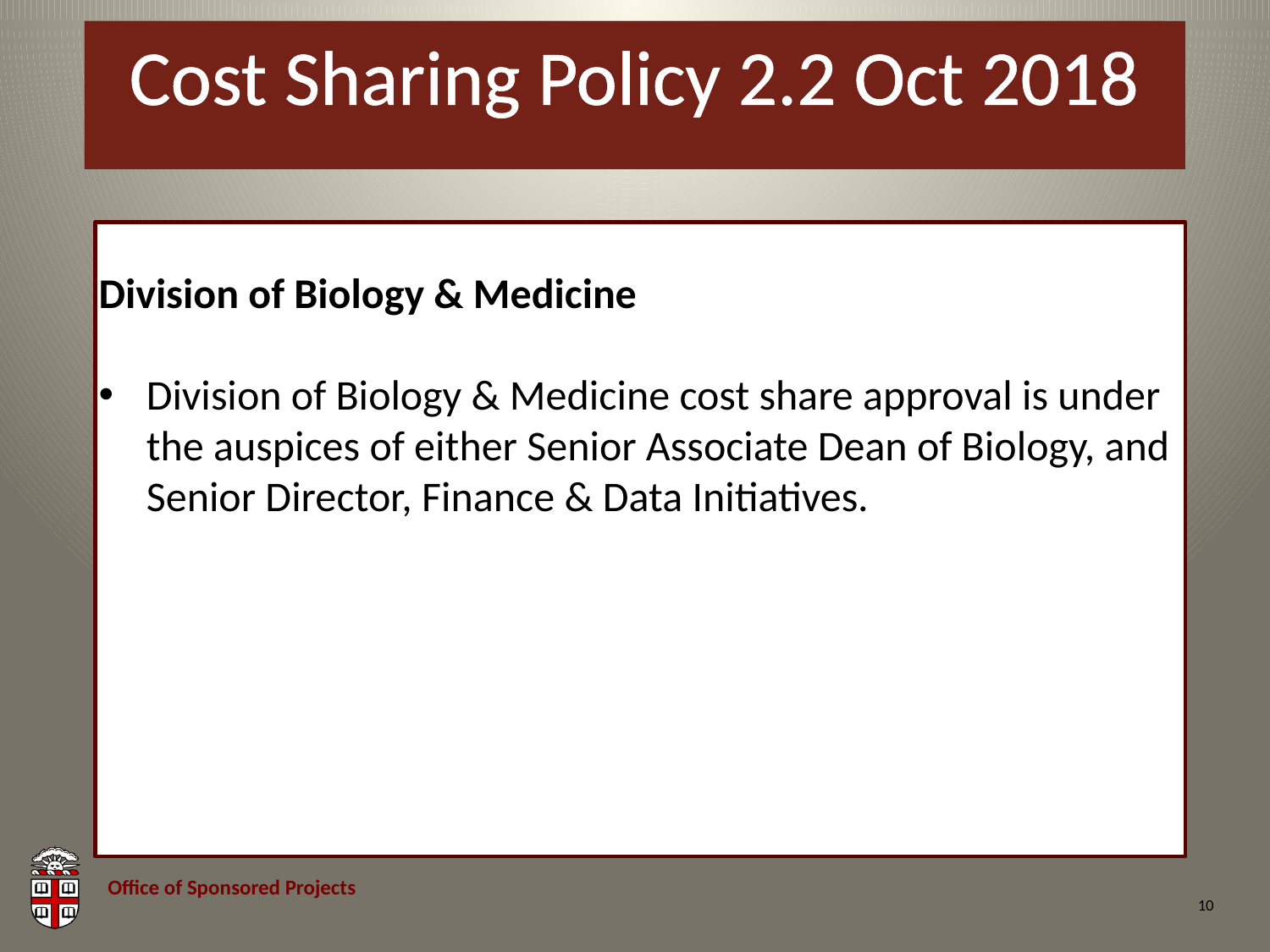

# Cost Sharing Policy 2.2 Oct 2018

Division of Biology & Medicine

Division of Biology & Medicine cost share approval is under the auspices of either Senior Associate Dean of Biology, and Senior Director, Finance & Data Initiatives.

10